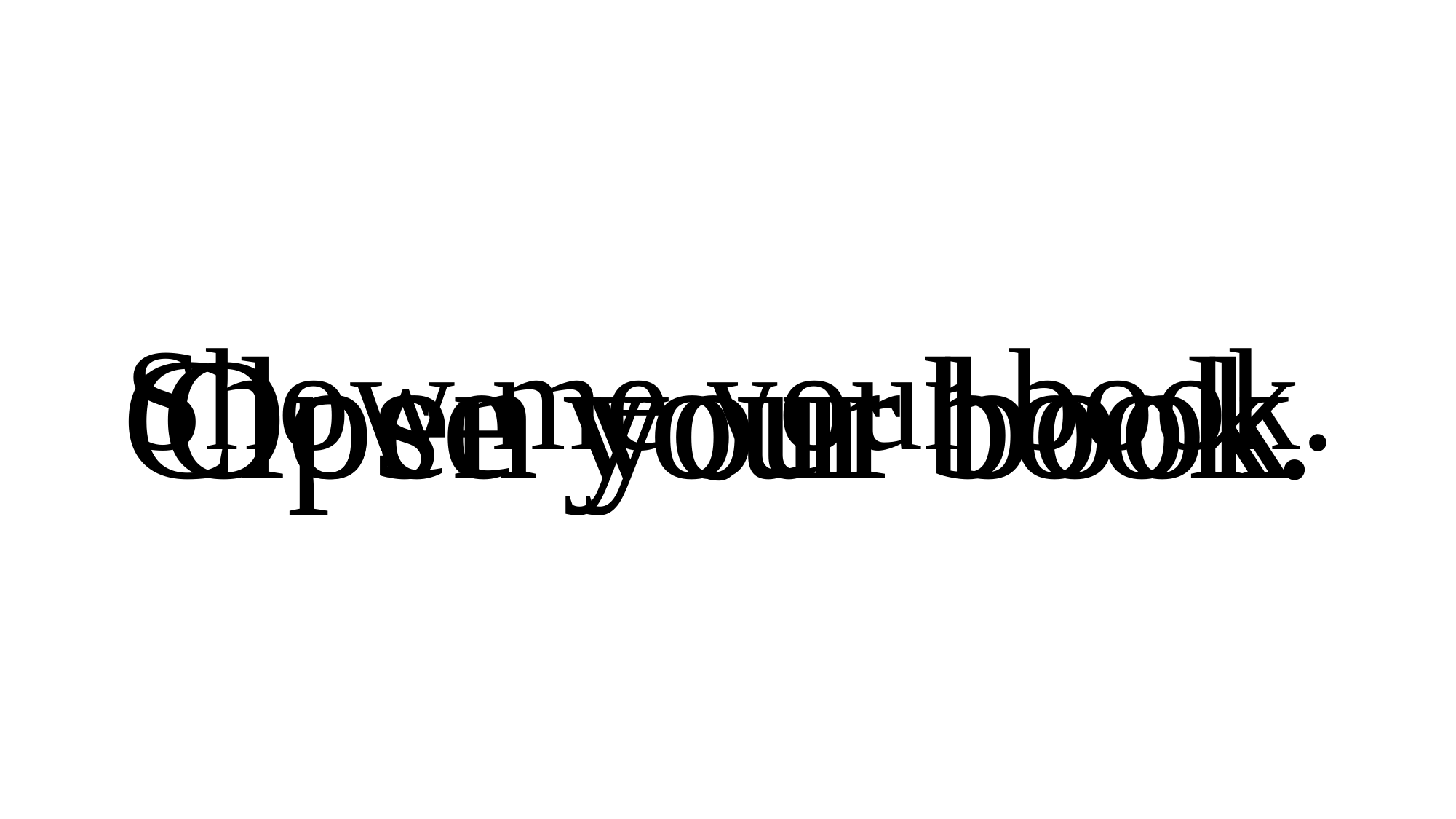

Show me your book.
Close your book.
Open your book